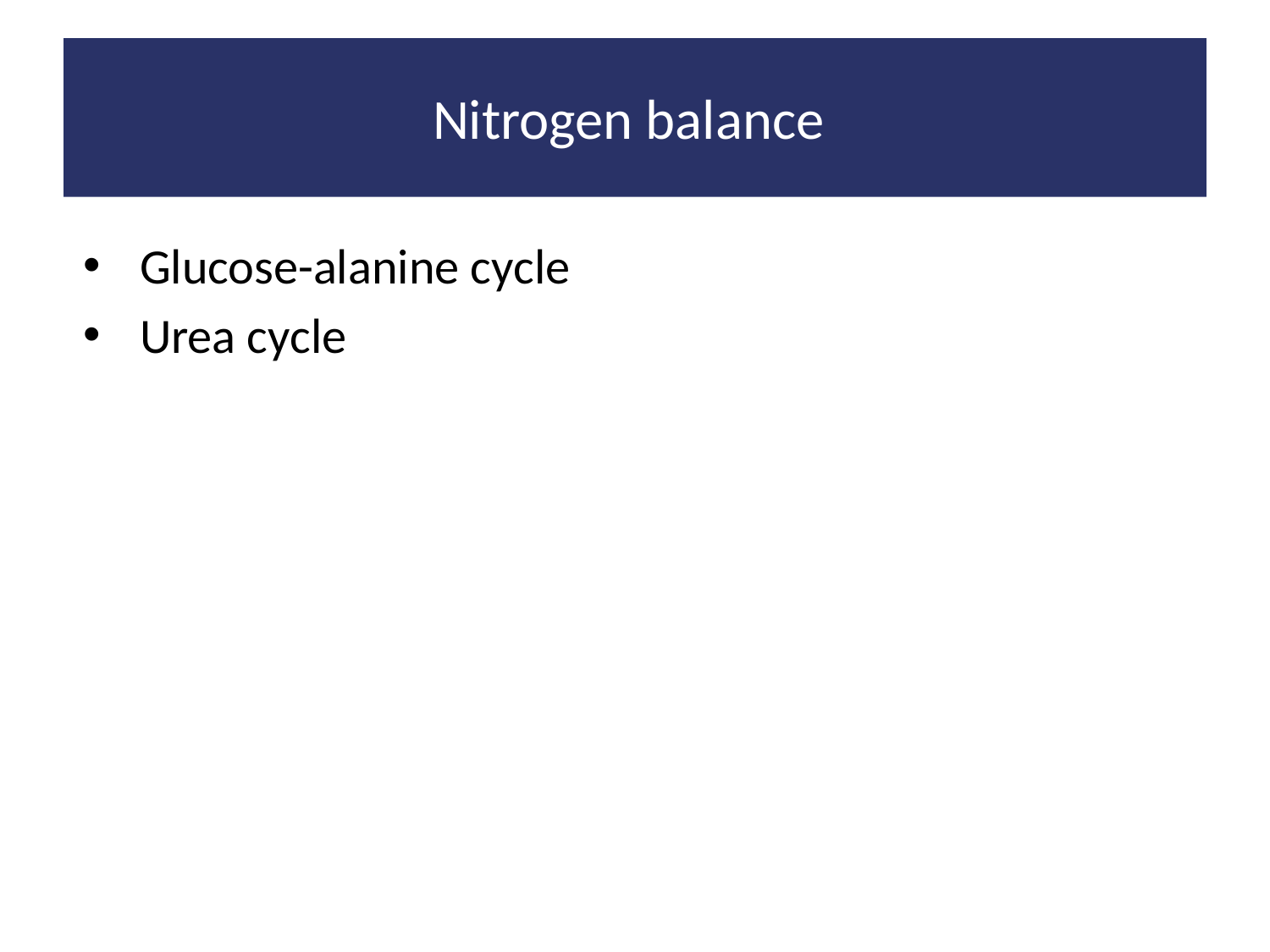

# Nitrogen balance
Glucose-alanine cycle
Urea cycle